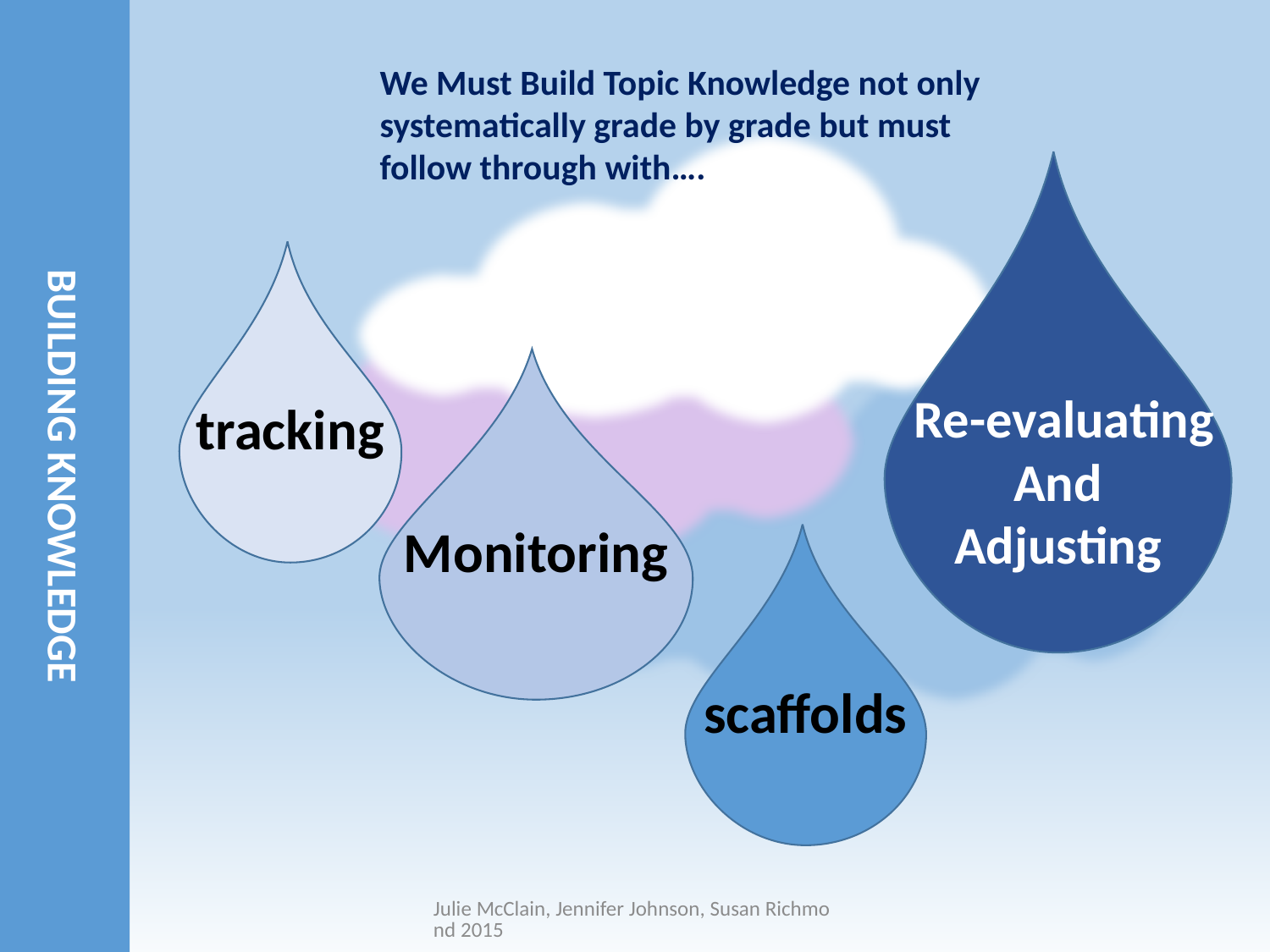

BUILDING KNOWLEDGE
We Must Build Topic Knowledge not only systematically grade by grade but must follow through with….

 Re-evaluating
And
Adjusting
tracking

Monitoring

scaffolds
Julie McClain, Jennifer Johnson, Susan Richmond 2015